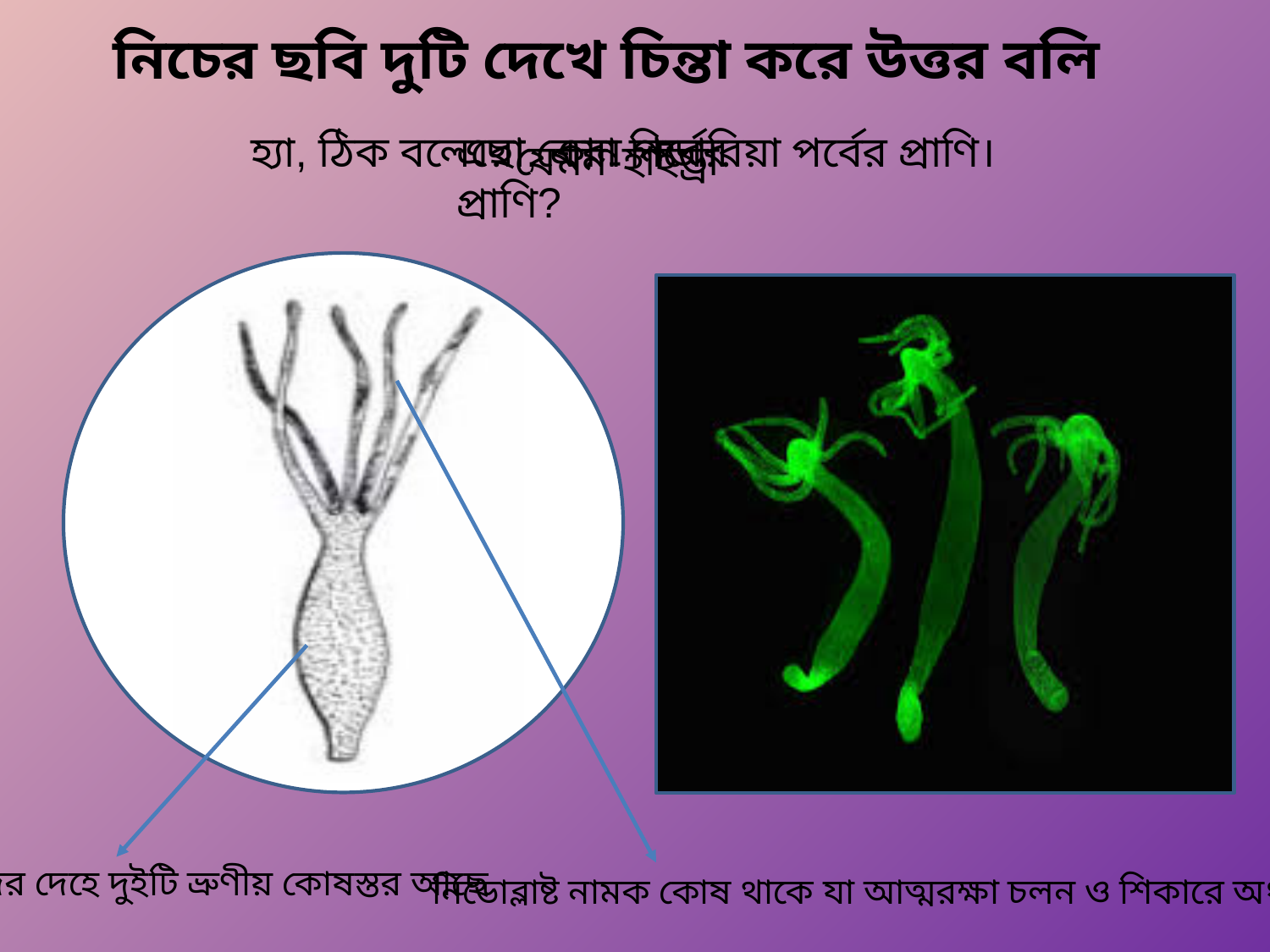

নিচের ছবি দুটি দেখে চিন্তা করে উত্তর বলি
এরা কোন পর্বের প্রাণি?
হ্যা, ঠিক বলেছো, এরা নিডারিয়া পর্বের প্রাণি।
যেমন-হাইড্রা

এদের দেহে দুইটি ভ্রুণীয় কোষস্তর আছে
নিডোব্লাষ্ট নামক কোষ থাকে যা আত্মরক্ষা চলন ও শিকারে অংশ নেয়